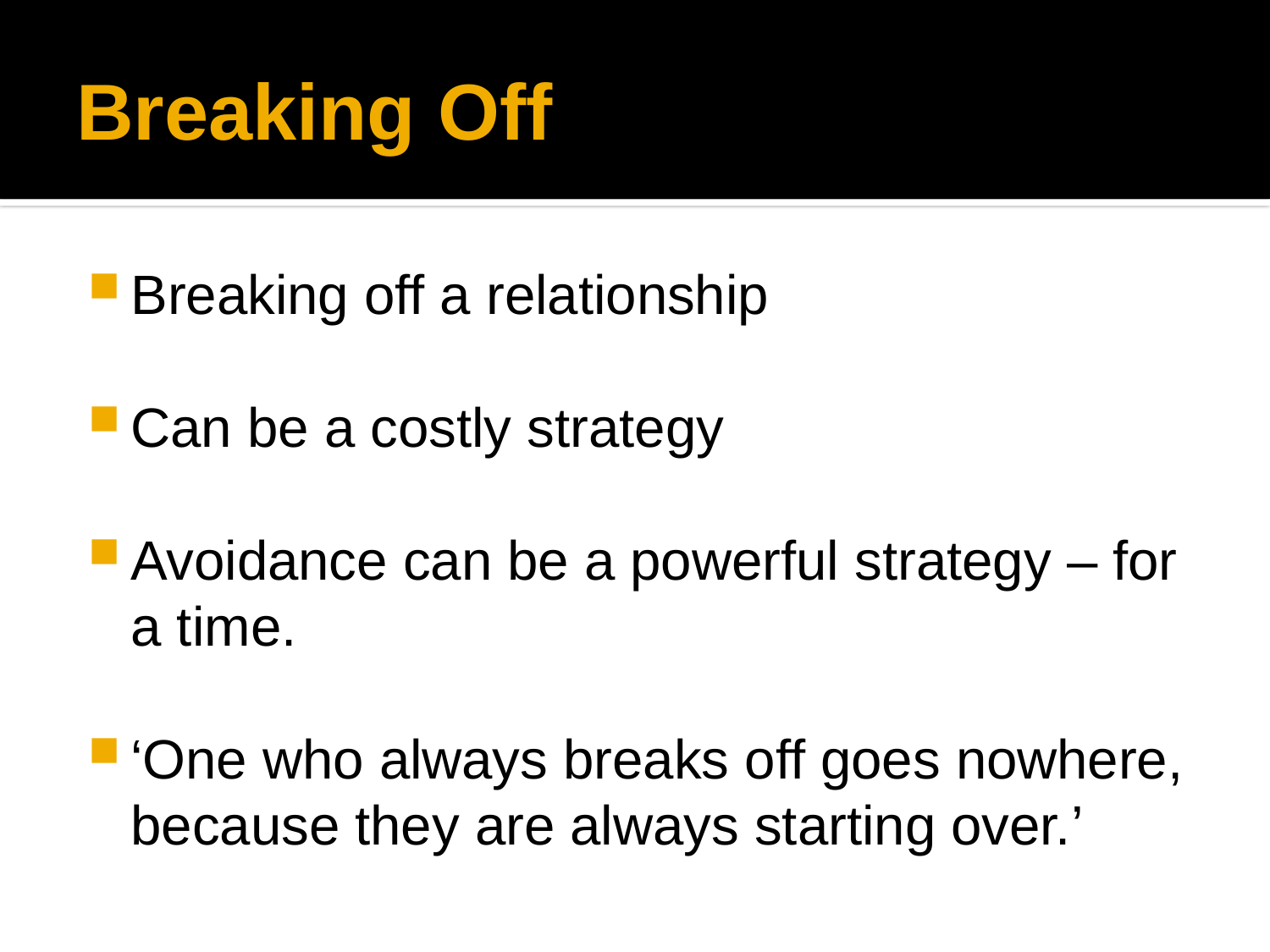

# Breaking Off
Breaking off a relationship

Can be a costly strategy

Avoidance can be a powerful strategy – for a time.

‘One who always breaks off goes nowhere, because they are always starting over.’